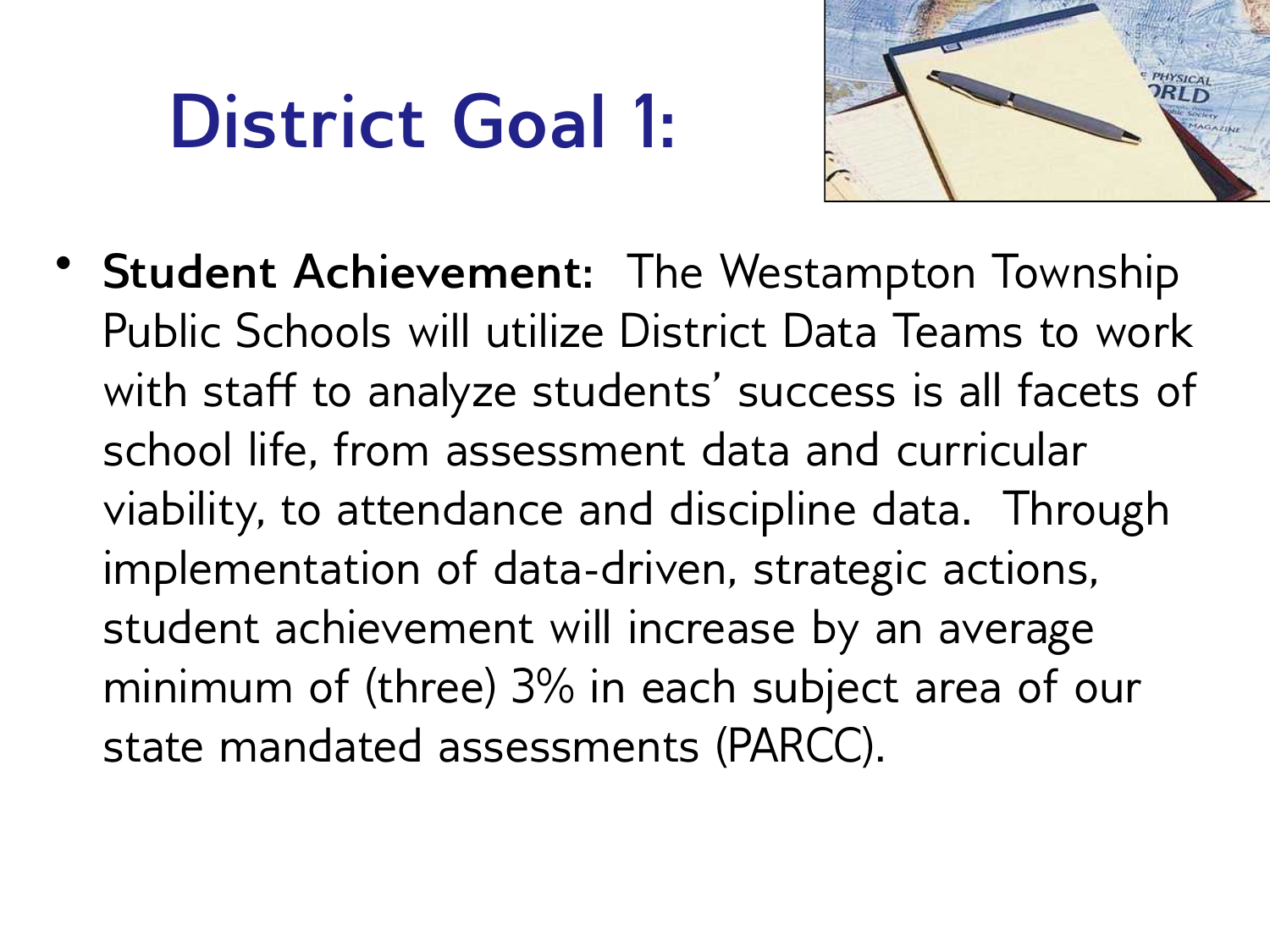

# District Goal 1:
Student Achievement:  The Westampton Township Public Schools will utilize District Data Teams to work with staff to analyze students’ success is all facets of school life, from assessment data and curricular viability, to attendance and discipline data.  Through implementation of data-driven, strategic actions, student achievement will increase by an average minimum of (three) 3% in each subject area of our state mandated assessments (PARCC).